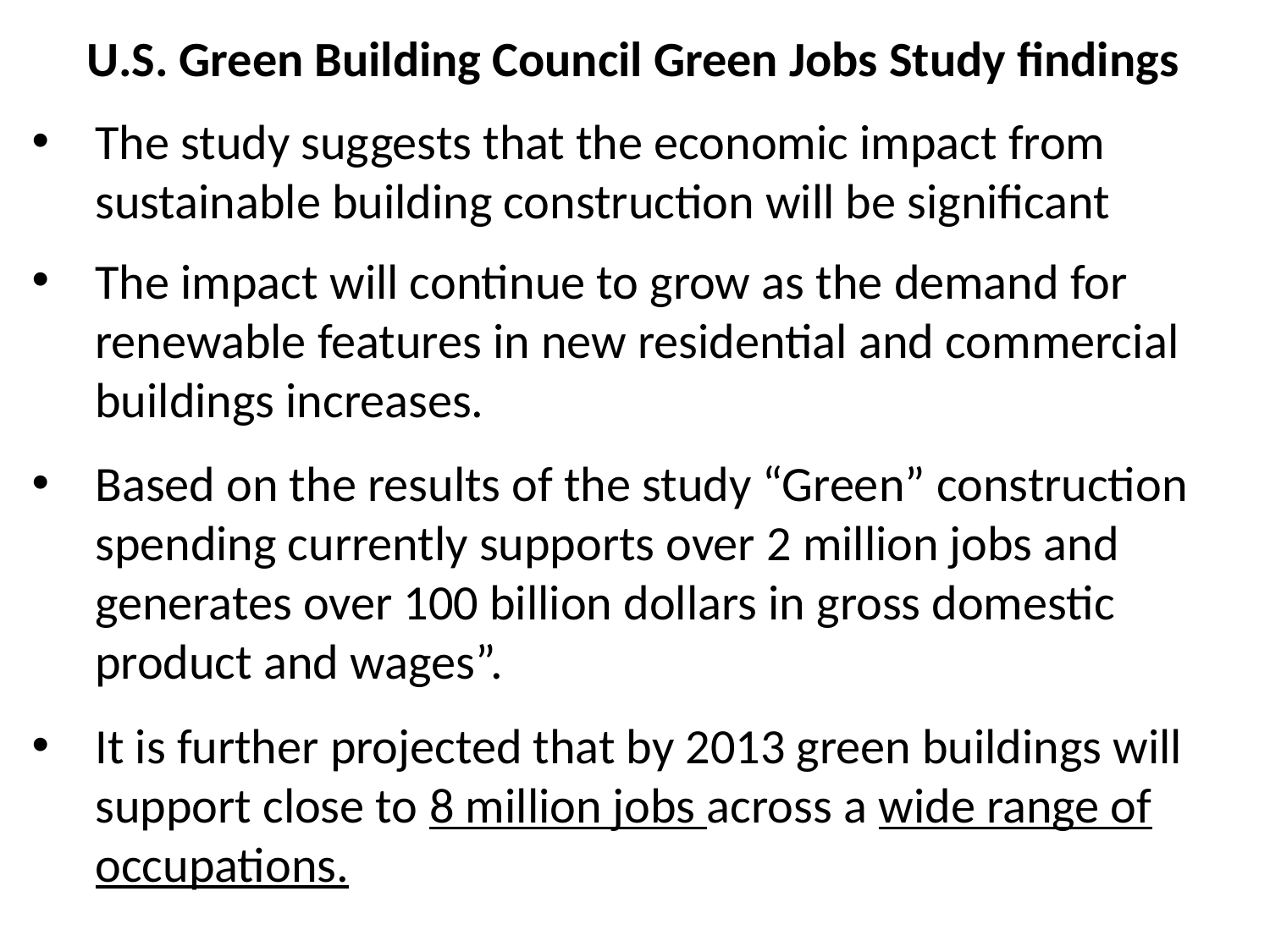

U.S. Green Building Council Green Jobs Study findings

The study suggests that the economic impact from sustainable building construction will be significant

The impact will continue to grow as the demand for renewable features in new residential and commercial buildings increases.

Based on the results of the study “Green” construction spending currently supports over 2 million jobs and generates over 100 billion dollars in gross domestic product and wages”.

It is further projected that by 2013 green buildings will support close to 8 million jobs across a wide range of occupations.